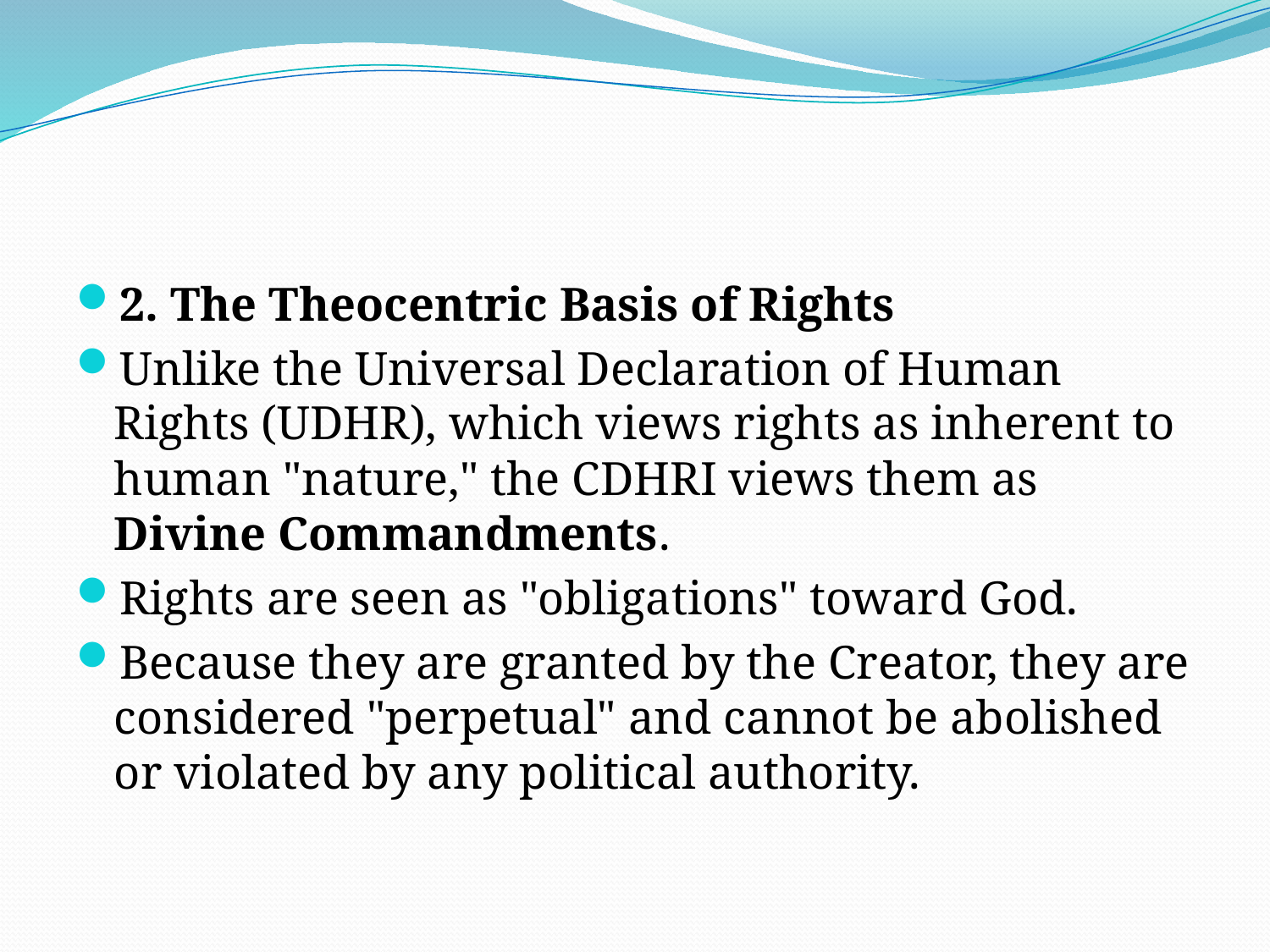

#
2. The Theocentric Basis of Rights
Unlike the Universal Declaration of Human Rights (UDHR), which views rights as inherent to human "nature," the CDHRI views them as Divine Commandments.
Rights are seen as "obligations" toward God.
Because they are granted by the Creator, they are considered "perpetual" and cannot be abolished or violated by any political authority.